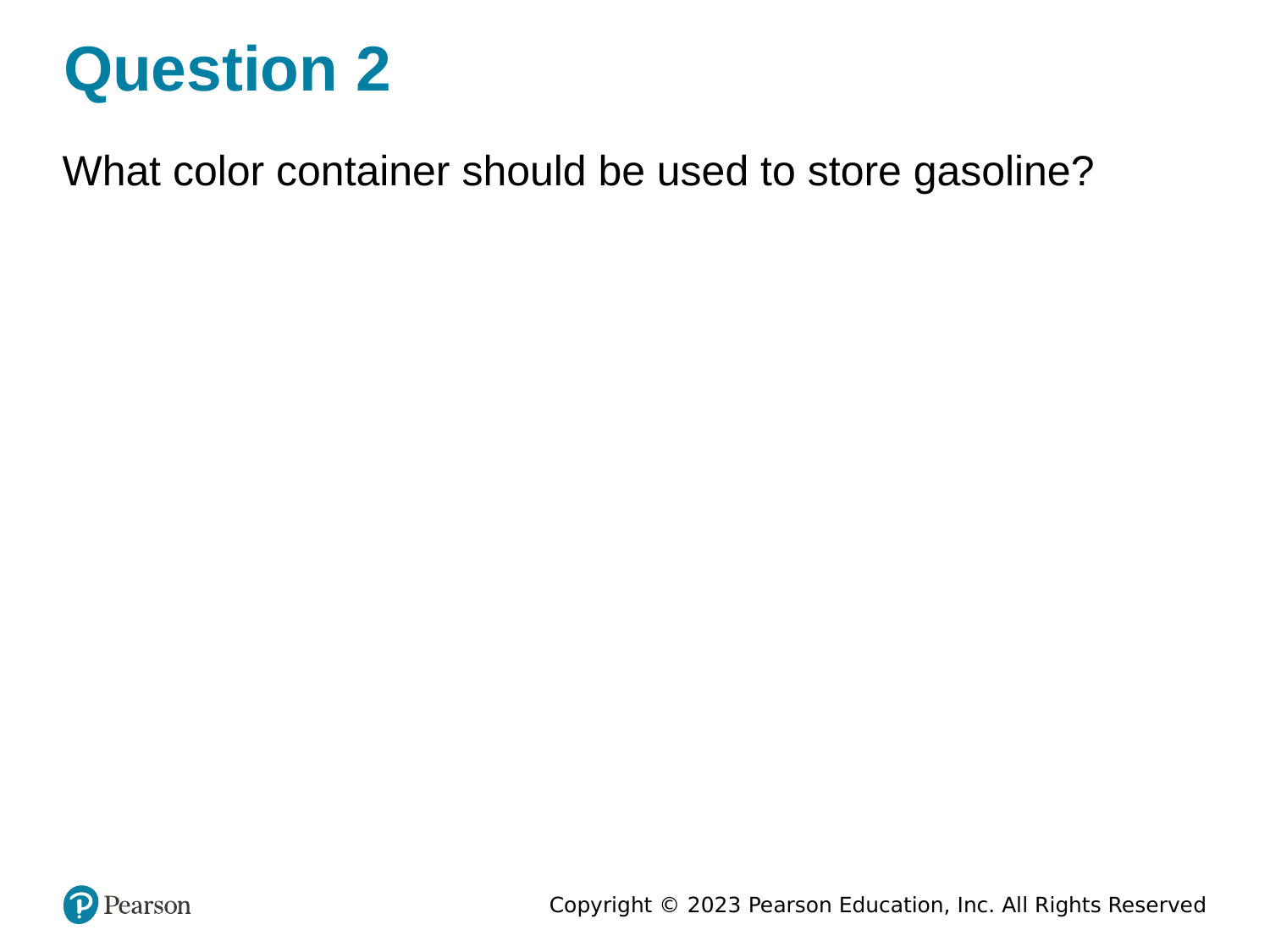

# Question 2
What color container should be used to store gasoline?